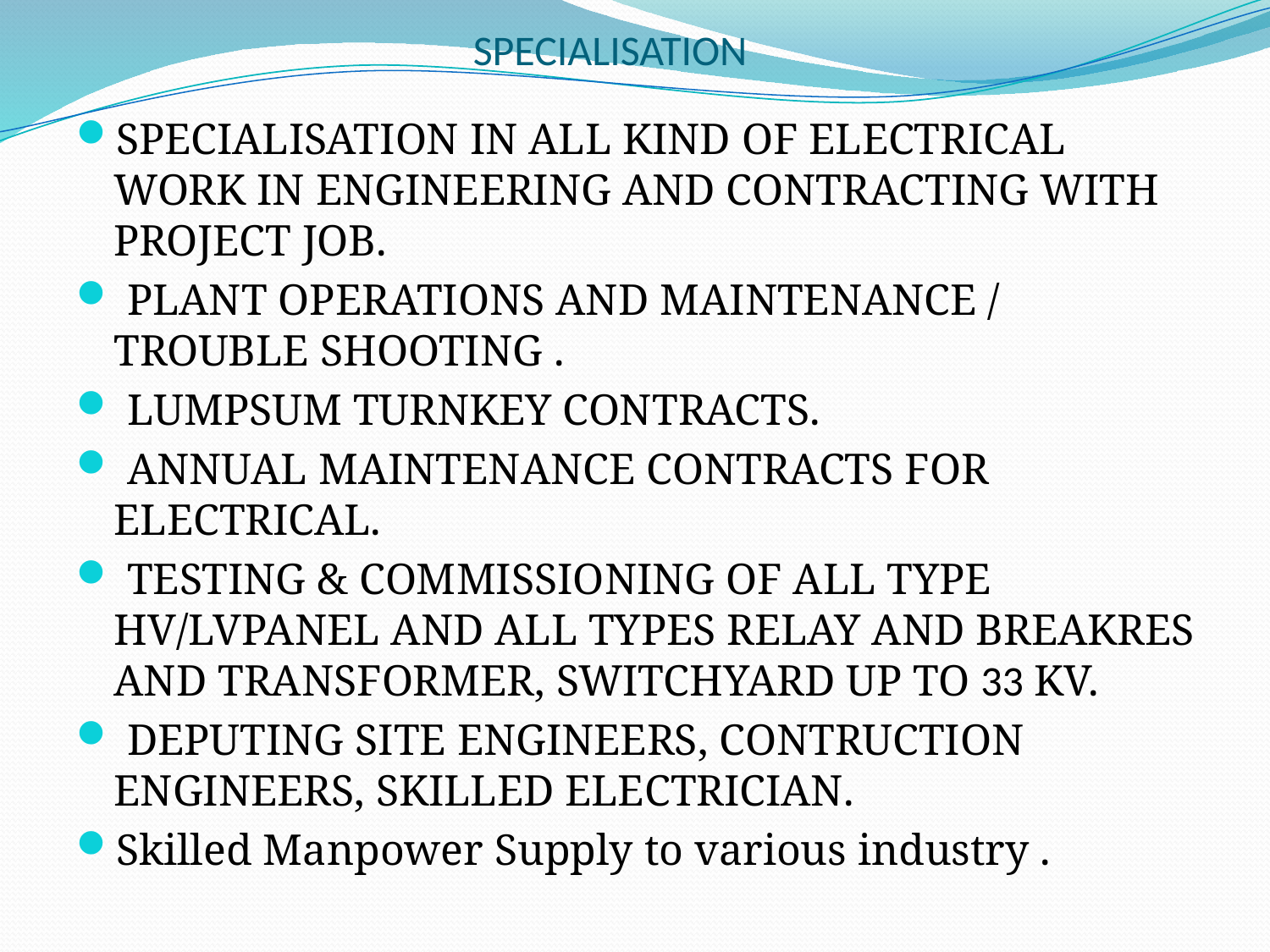

# SPECIALISATION
SPECIALISATION IN ALL KIND OF ELECTRICAL WORK IN ENGINEERING AND CONTRACTING WITH PROJECT JOB.
 PLANT OPERATIONS AND MAINTENANCE / TROUBLE SHOOTING .
 LUMPSUM TURNKEY CONTRACTS.
 ANNUAL MAINTENANCE CONTRACTS FOR ELECTRICAL.
 TESTING & COMMISSIONING OF ALL TYPE HV/LVPANEL AND ALL TYPES RELAY AND BREAKRES AND TRANSFORMER, SWITCHYARD UP TO 33 KV.
 DEPUTING SITE ENGINEERS, CONTRUCTION ENGINEERS, SKILLED ELECTRICIAN.
Skilled Manpower Supply to various industry .